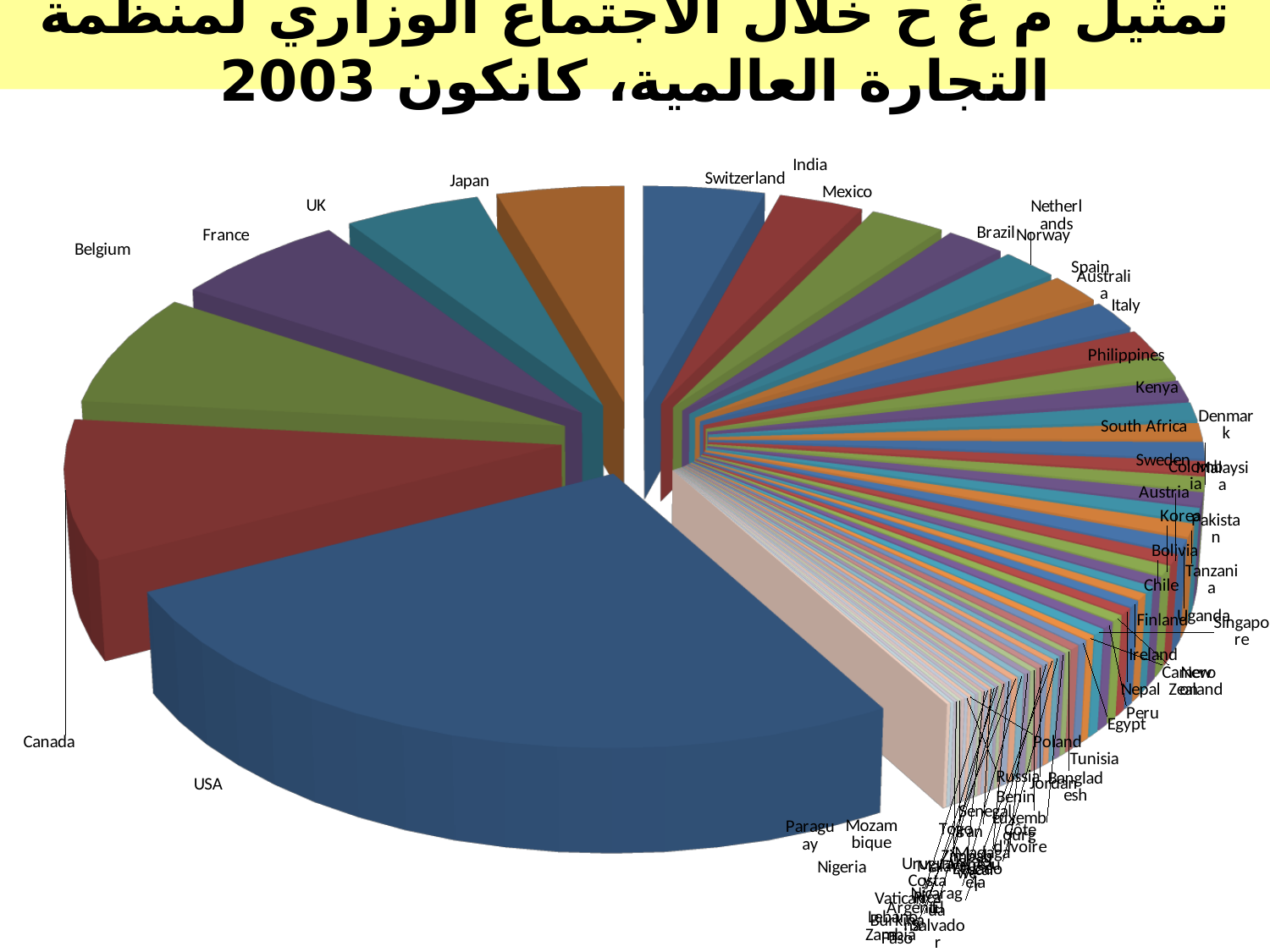

# تمثيل م غ ح خلال الاجتماع الوزاري لمنظمة التجارة العالمية، كانكون 2003

[unsupported chart]